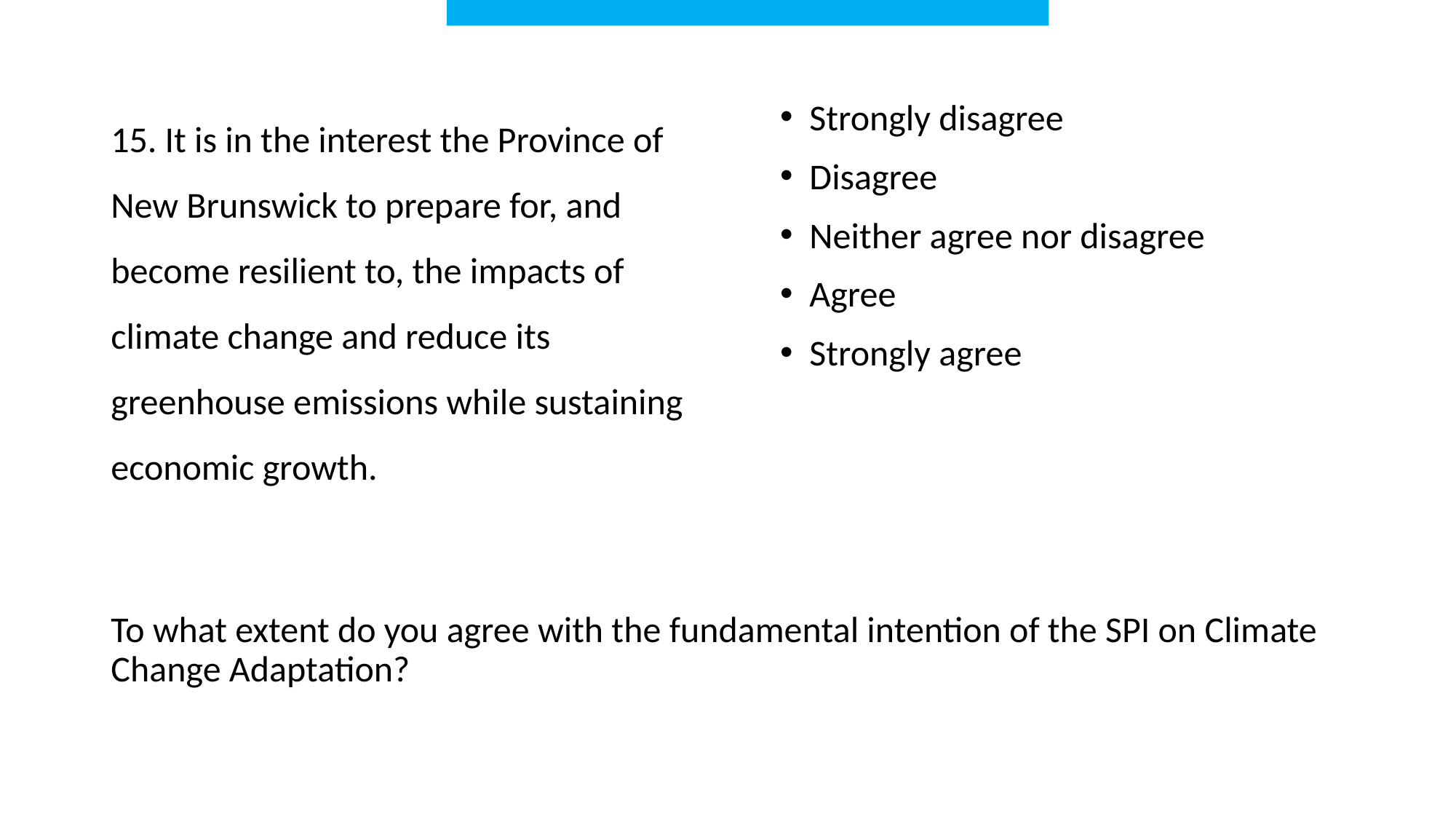

15. It is in the interest the Province of New Brunswick to prepare for, and become resilient to, the impacts of climate change and reduce its greenhouse emissions while sustaining economic growth.

Strongly disagree
Disagree
Neither agree nor disagree
Agree
Strongly agree

# To what extent do you agree with the fundamental intention of the SPI on Climate Change Adaptation?